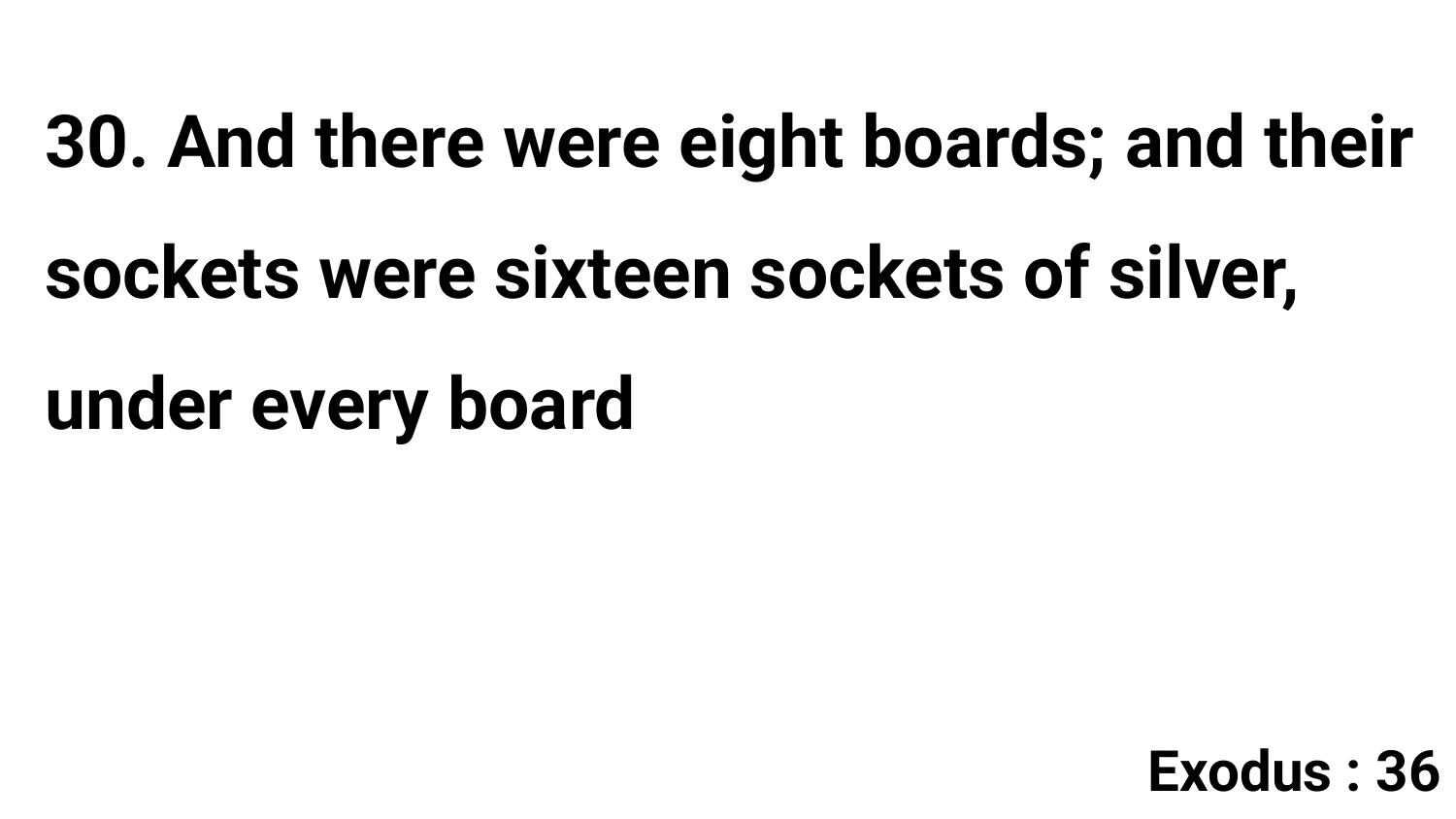

30. And there were eight boards; and their sockets were sixteen sockets of silver, under every board
Exodus : 36